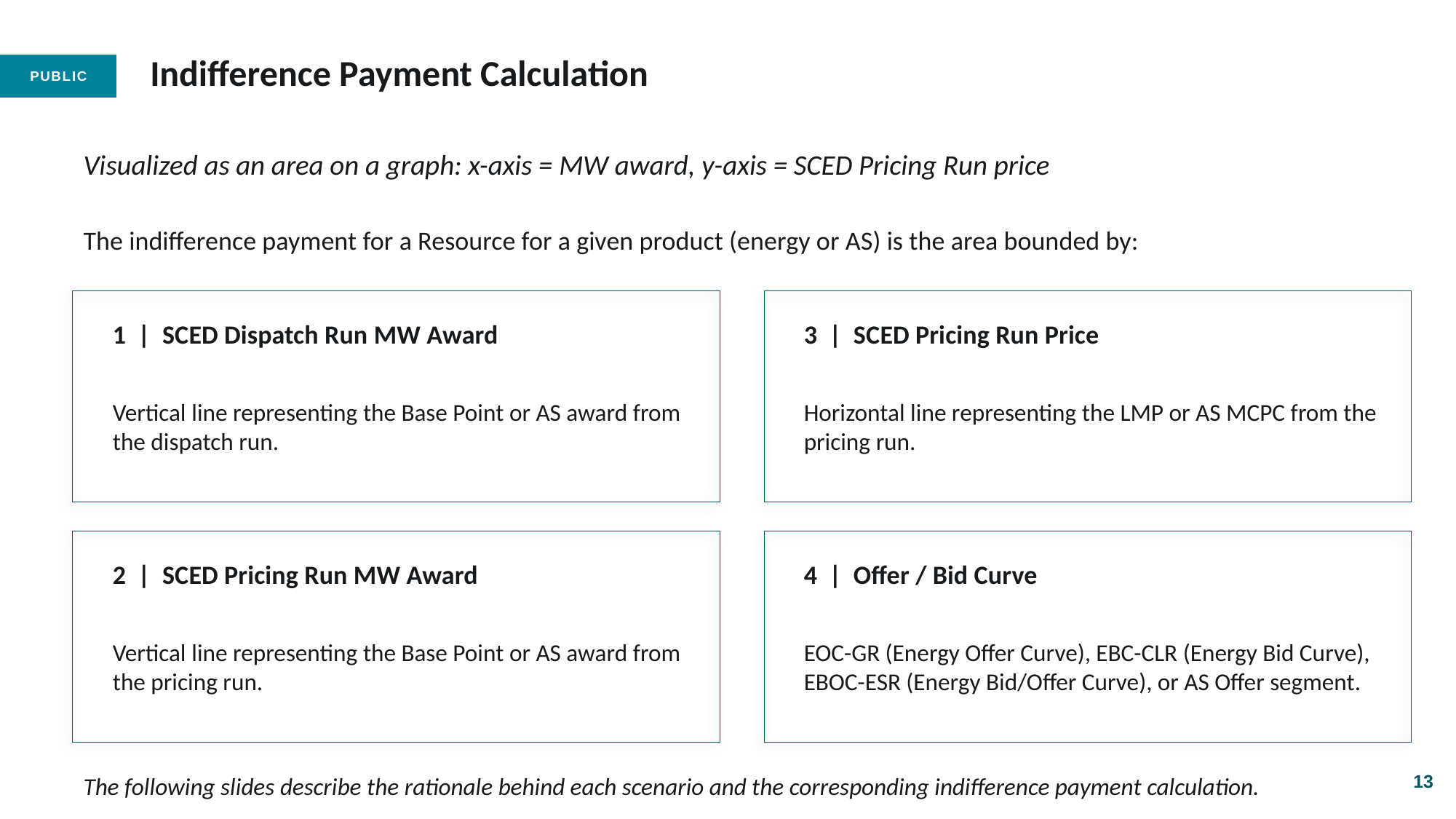

# Indifference Payment Calculation
Visualized as an area on a graph: x-axis = MW award, y-axis = SCED Pricing Run price
The indifference payment for a Resource for a given product (energy or AS) is the area bounded by:

1  |  SCED Dispatch Run MW Award
3  |  SCED Pricing Run Price
Vertical line representing the Base Point or AS award from the dispatch run.
Horizontal line representing the LMP or AS MCPC from the pricing run.

2  |  SCED Pricing Run MW Award
4  |  Offer / Bid Curve
Vertical line representing the Base Point or AS award from the pricing run.
EOC-GR (Energy Offer Curve), EBC-CLR (Energy Bid Curve), EBOC-ESR (Energy Bid/Offer Curve), or AS Offer segment.
13
The following slides describe the rationale behind each scenario and the corresponding indifference payment calculation.